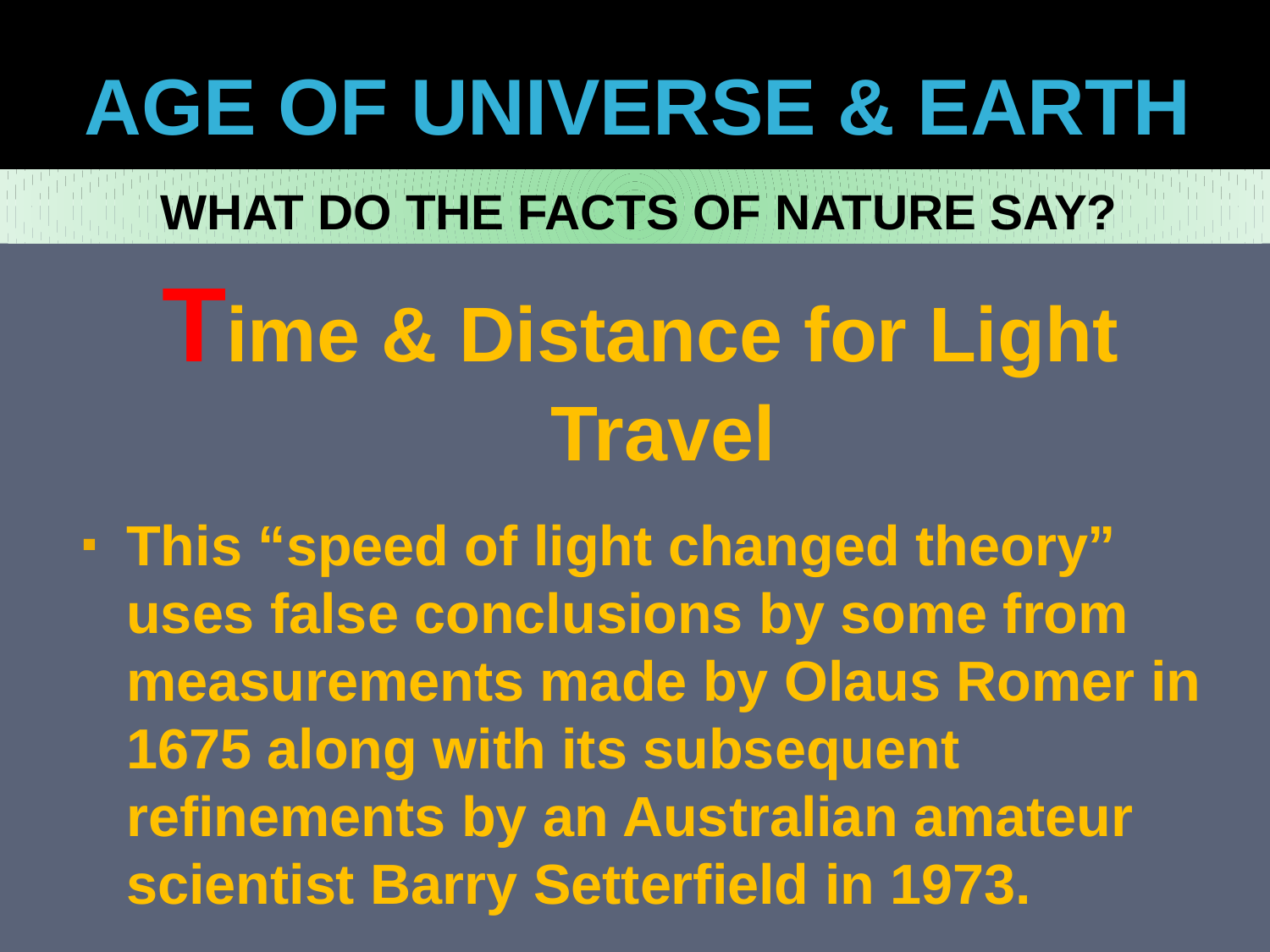

# AGE OF UNIVERSE & EARTH
WHAT DO THE FACTS OF NATURE SAY?
Time & Distance for Light Travel

This “speed of light changed theory” uses false conclusions by some from measurements made by Olaus Romer in 1675 along with its subsequent refinements by an Australian amateur scientist Barry Setterfield in 1973.